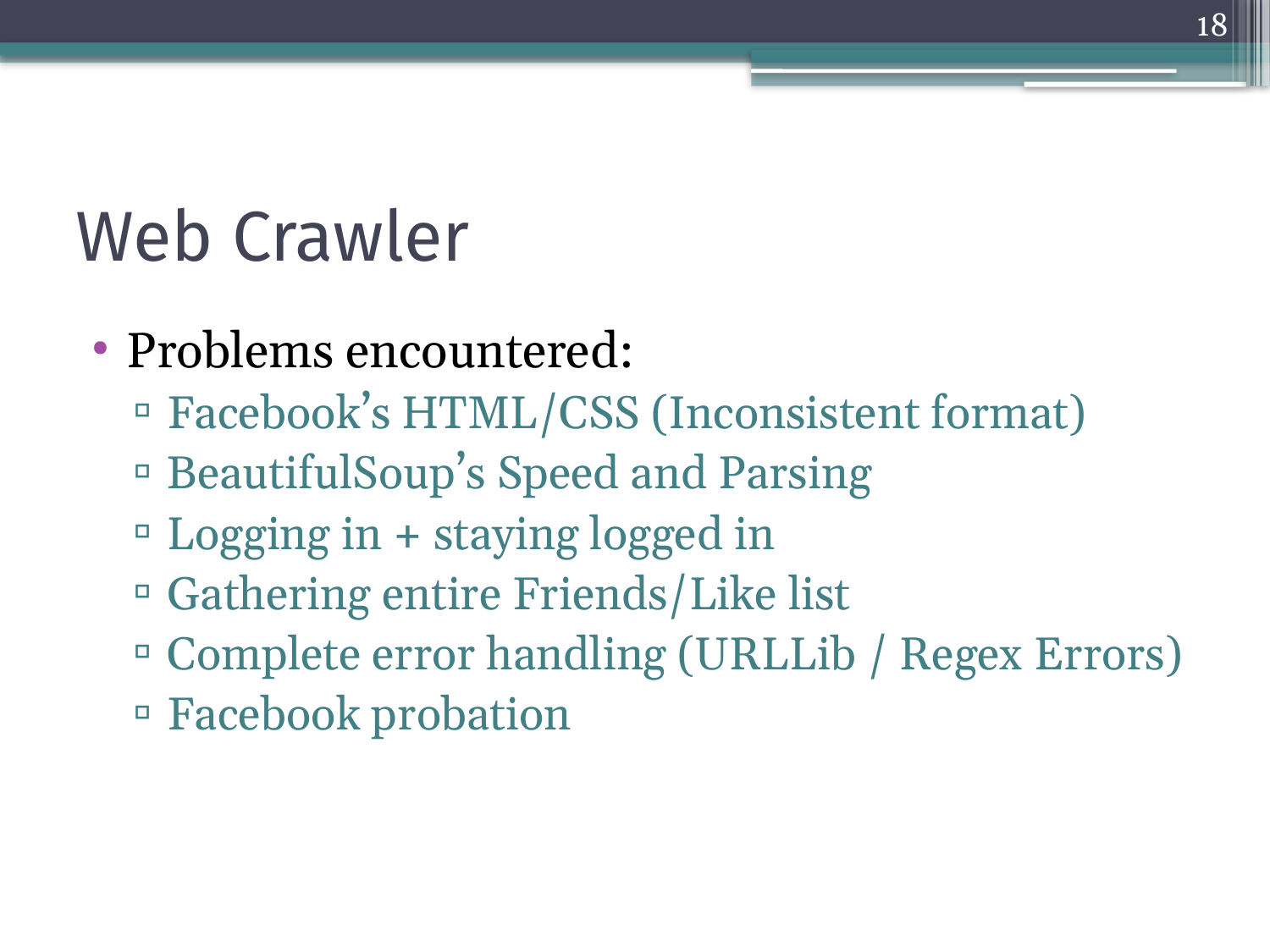

18
# Web Crawler
Problems encountered:
Facebook’s HTML/CSS (Inconsistent format)
BeautifulSoup’s Speed and Parsing
Logging in + staying logged in
Gathering entire Friends/Like list
Complete error handling (URLLib / Regex Errors)
Facebook probation